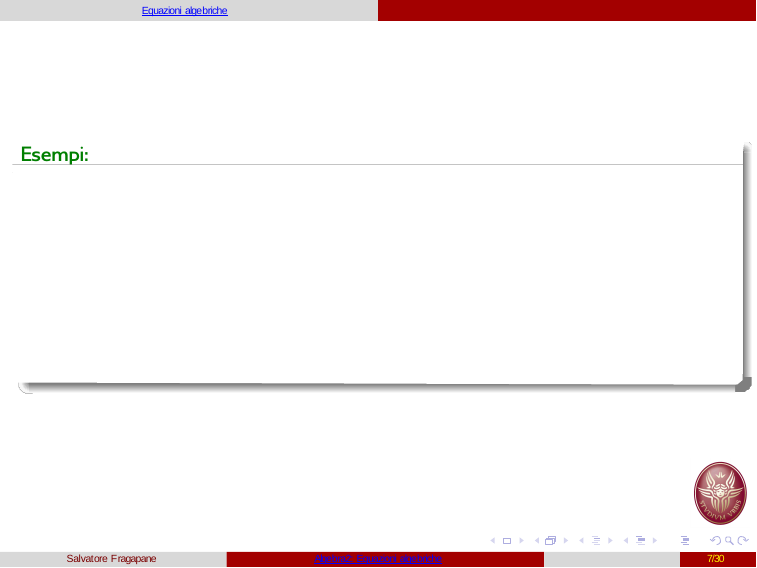

Equazioni algebriche
Esempi:

Salvatore Fragapane
Algebra2: Equazioni algebriche
7/30